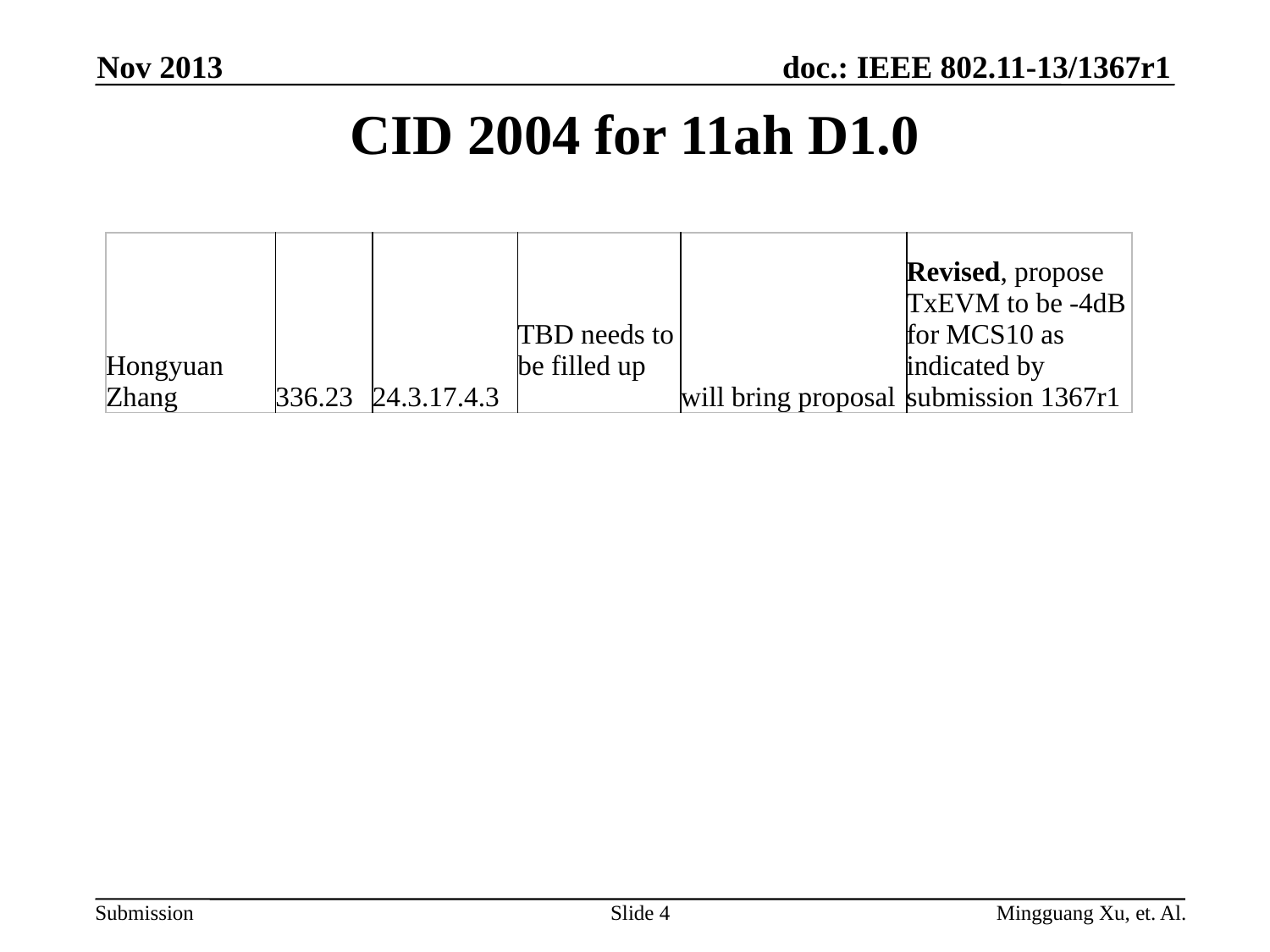

Nov 2013
# CID 2004 for 11ah D1.0
| Hongyuan Zhang | 336.23 | 24.3.17.4.3 | TBD needs to be filled up | will bring proposal | Revised, propose TxEVM to be -4dB for MCS10 as indicated by submission 1367r1 |
| --- | --- | --- | --- | --- | --- |
Slide 4
Mingguang Xu, et. Al.